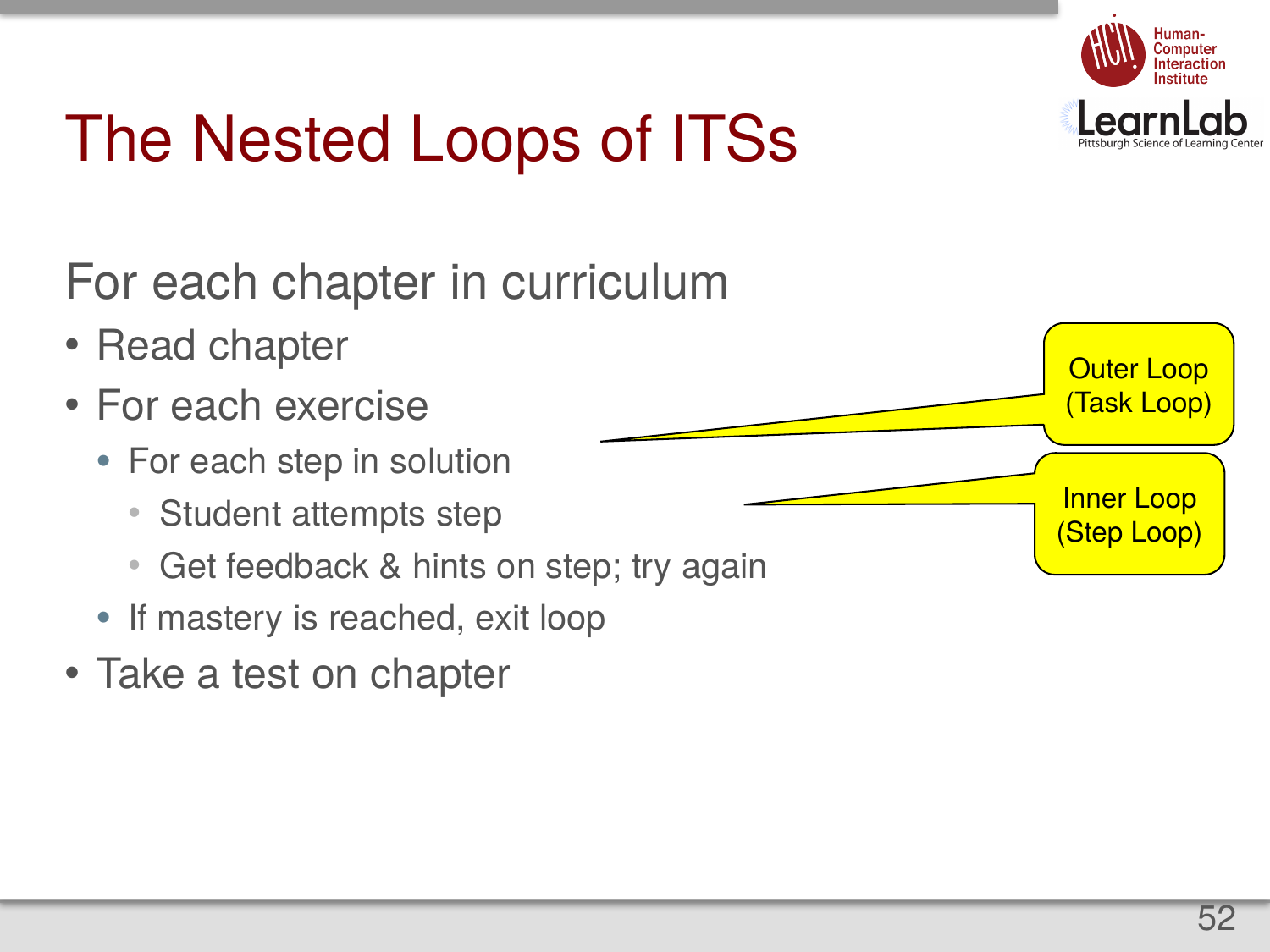

# The Nested Loops of ITSs
For each chapter in curriculum
Read chapter
For each exercise
For each step in solution
Student attempts step
Get feedback & hints on step; try again
If mastery is reached, exit loop
Take a test on chapter

Outer Loop (Task Loop)
Inner Loop (Step Loop)
52